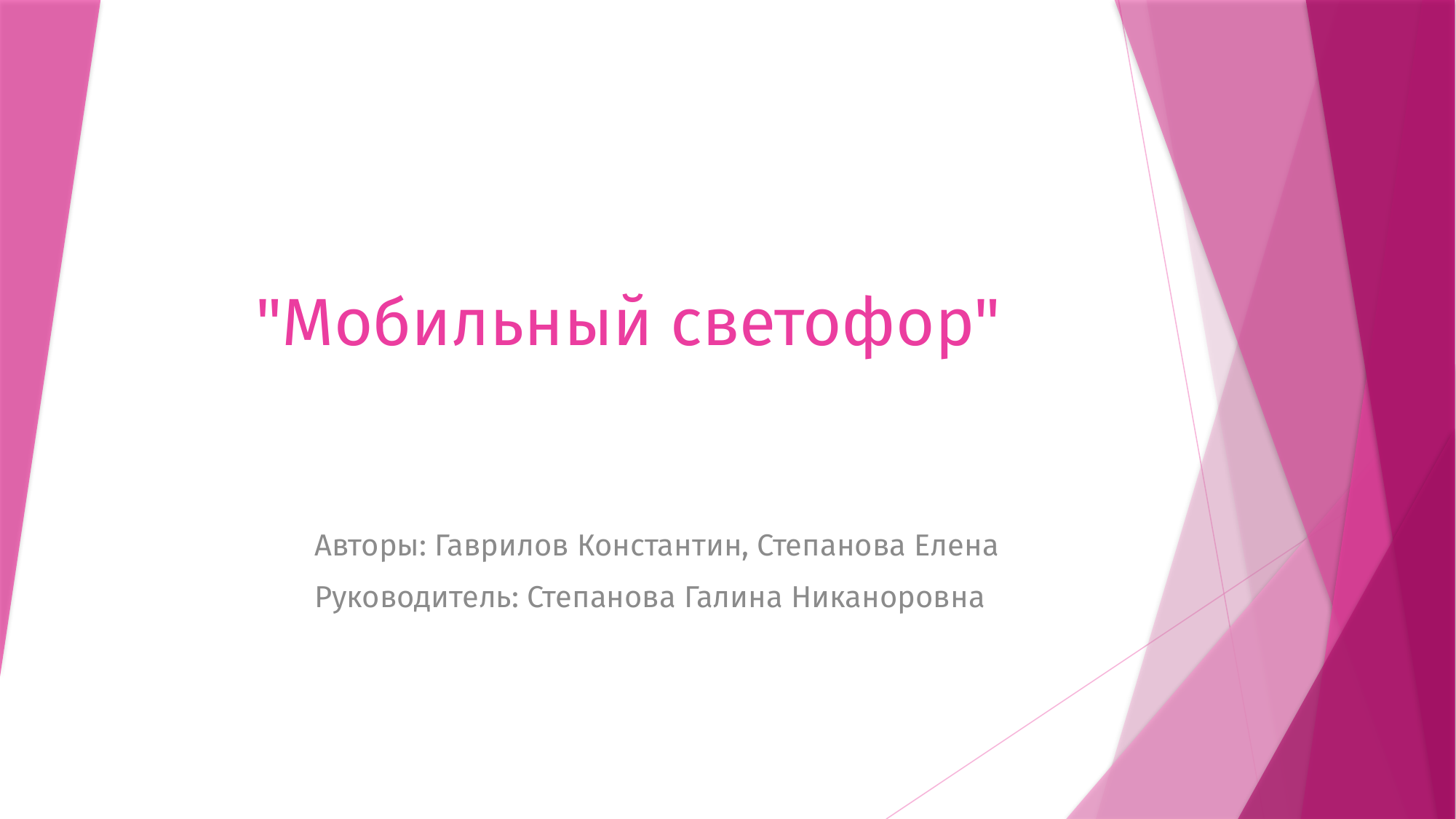

# "Мобильный светофор"
Авторы: Гаврилов Константин, Степанова Елена
Руководитель: Степанова Галина Никаноровна